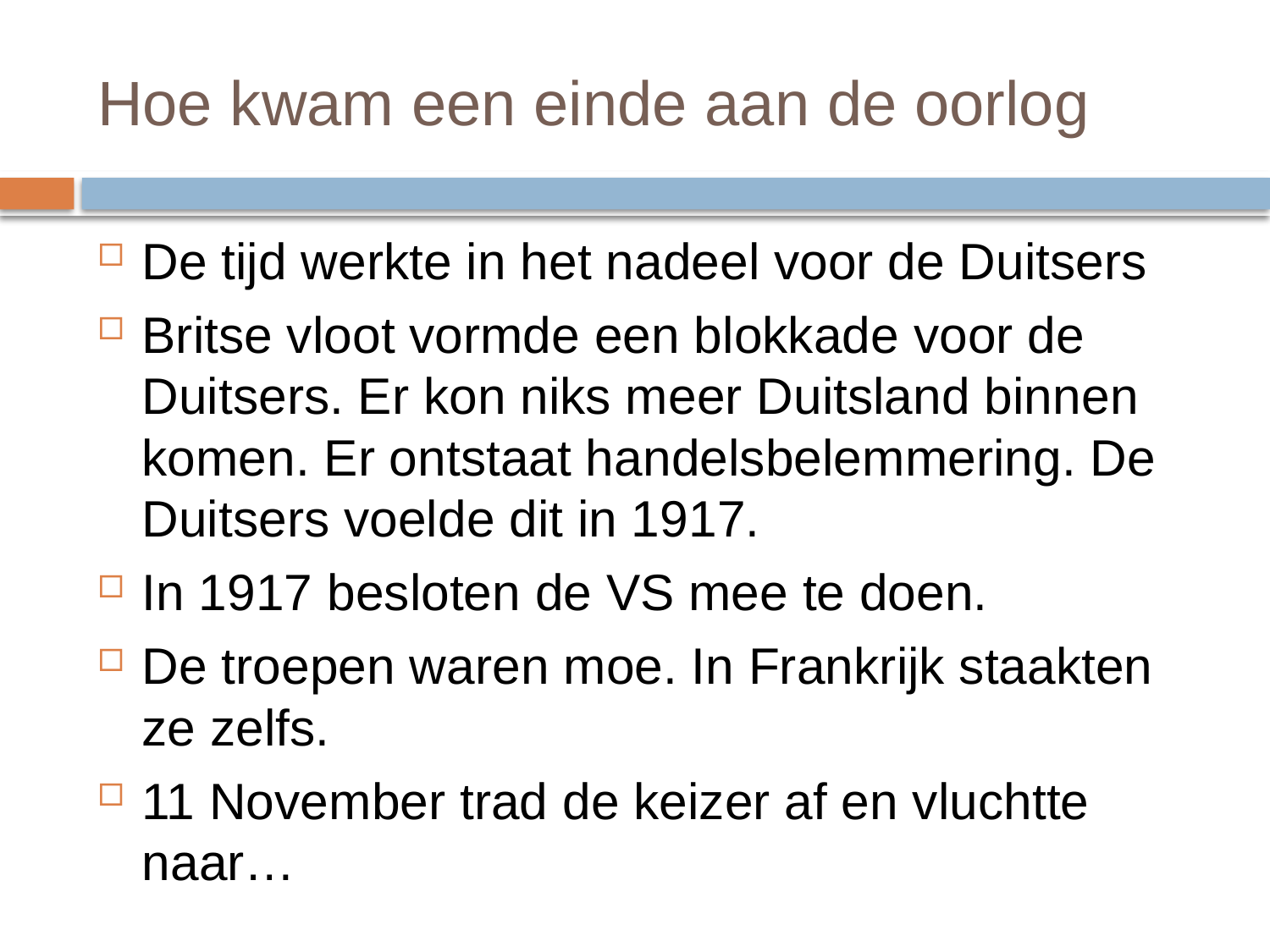

# Hoe kwam een einde aan de oorlog
De tijd werkte in het nadeel voor de Duitsers
Britse vloot vormde een blokkade voor de Duitsers. Er kon niks meer Duitsland binnen komen. Er ontstaat handelsbelemmering. De Duitsers voelde dit in 1917.
In 1917 besloten de VS mee te doen.
De troepen waren moe. In Frankrijk staakten ze zelfs.
11 November trad de keizer af en vluchtte naar…